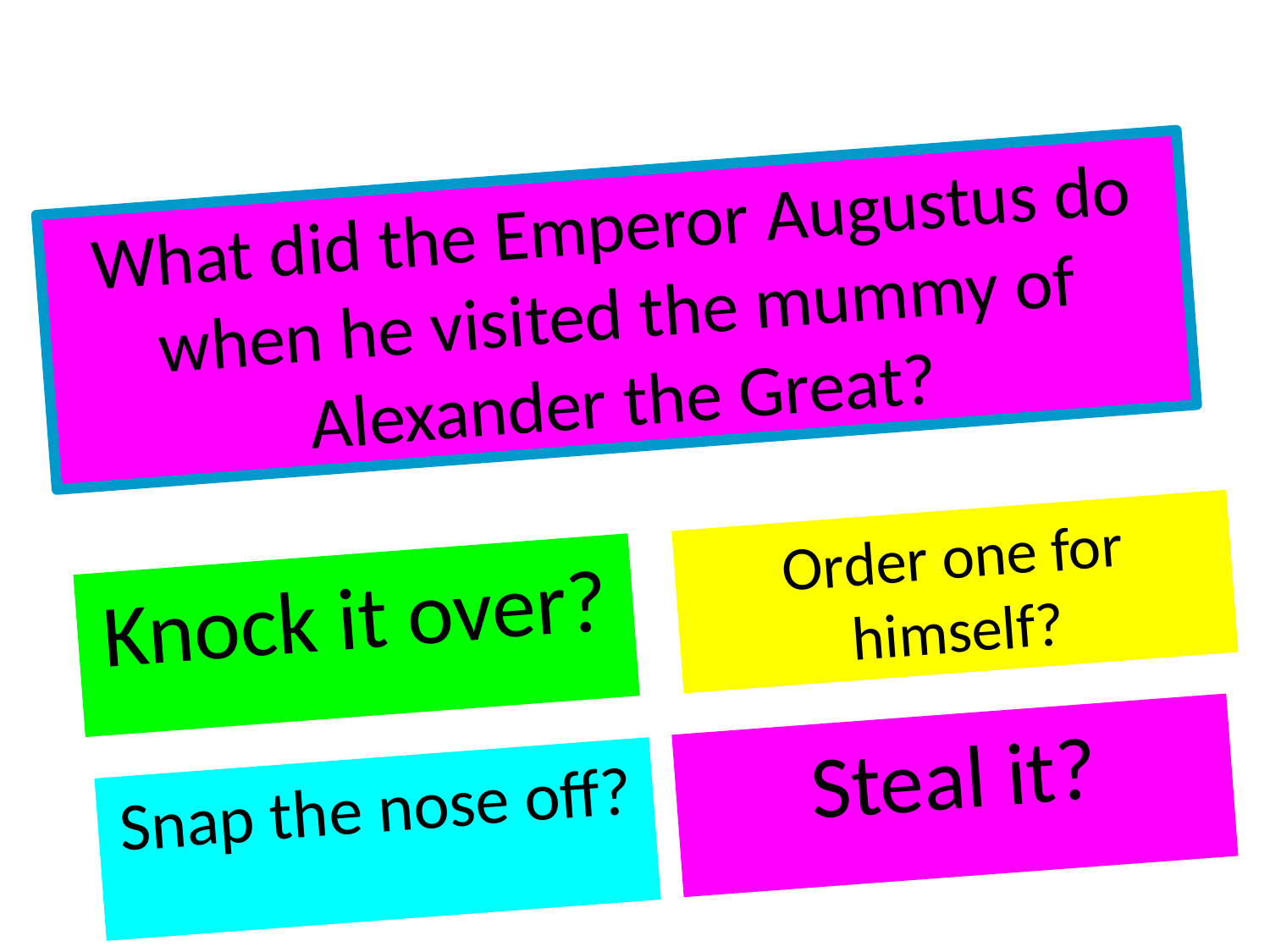

What did the Emperor Augustus do when he visited the mummy of Alexander the Great?
Order one for himself?
Knock it over?
Steal it?
Snap the nose off?